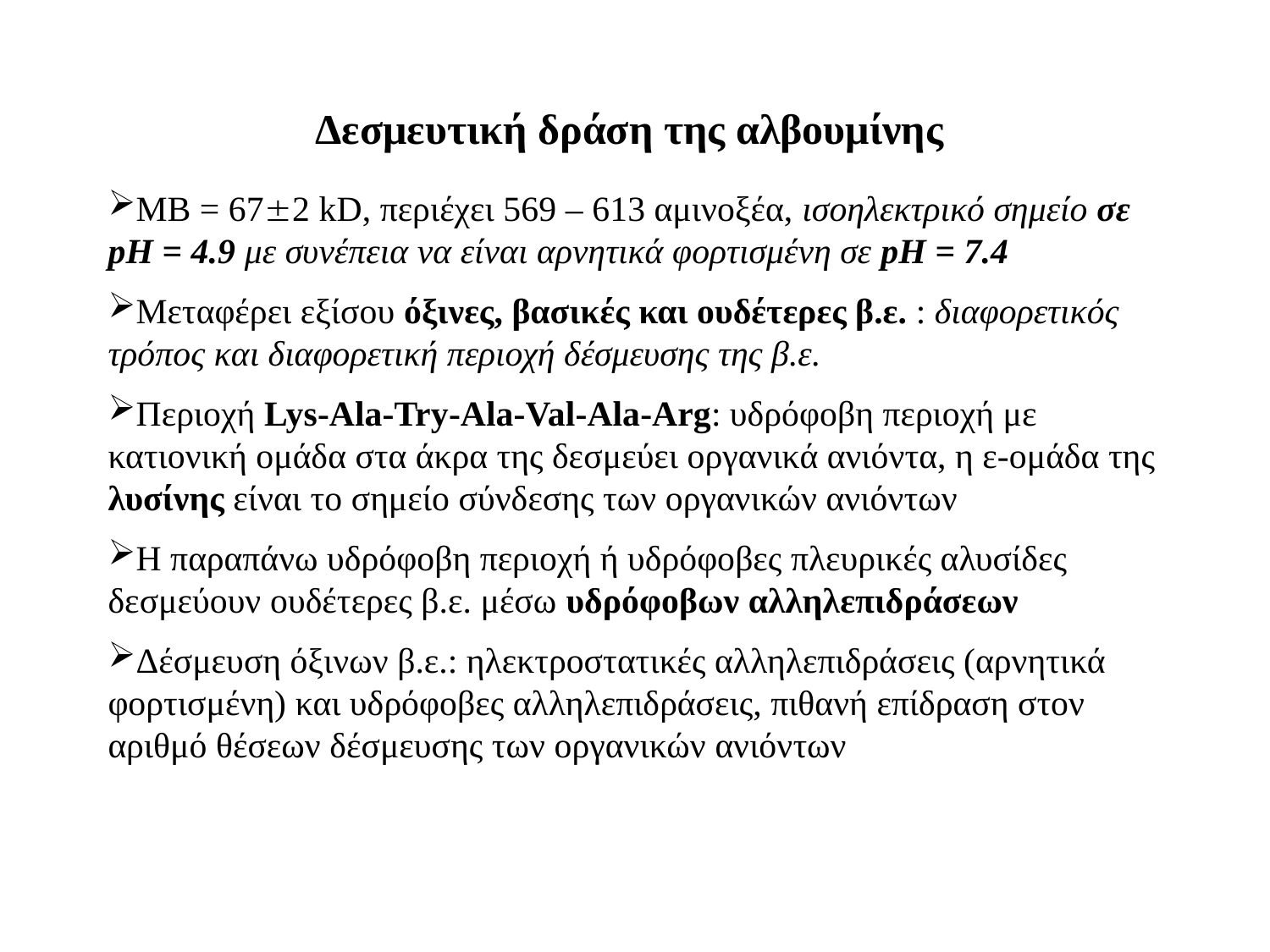

# Δεσμευτική δράση της αλβουμίνης
ΜΒ = 67±2 kD, περιέχει 569 – 613 αμινοξέα, ισοηλεκτρικό σημείο σε pH = 4.9 με συνέπεια να είναι αρνητικά φορτισμένη σε pH = 7.4
Μεταφέρει εξίσου όξινες, βασικές και ουδέτερες β.ε. : διαφορετικός τρόπος και διαφορετική περιοχή δέσμευσης της β.ε.
Περιοχή Lys-Ala-Try-Ala-Val-Ala-Arg: υδρόφοβη περιοχή με κατιονική ομάδα στα άκρα της δεσμεύει οργανικά ανιόντα, η ε-ομάδα της λυσίνης είναι το σημείο σύνδεσης των οργανικών ανιόντων
Η παραπάνω υδρόφοβη περιοχή ή υδρόφοβες πλευρικές αλυσίδες δεσμεύουν ουδέτερες β.ε. μέσω υδρόφοβων αλληλεπιδράσεων
Δέσμευση όξινων β.ε.: ηλεκτροστατικές αλληλεπιδράσεις (αρνητικά φορτισμένη) και υδρόφοβες αλληλεπιδράσεις, πιθανή επίδραση στον αριθμό θέσεων δέσμευσης των οργανικών ανιόντων